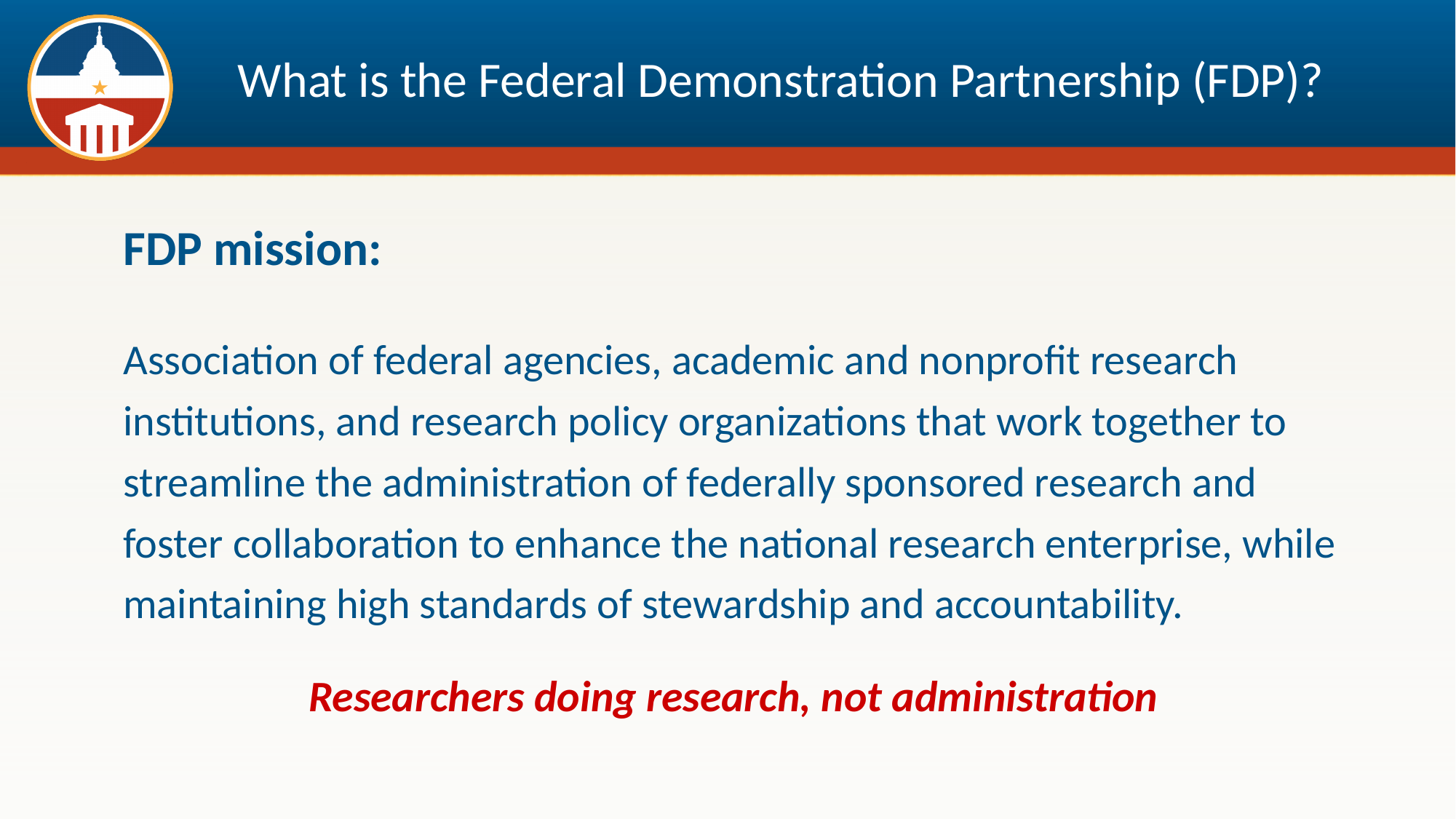

# What is the Federal Demonstration Partnership (FDP)?
FDP mission:

Association of federal agencies, academic and nonprofit research institutions, and research policy organizations that work together to streamline the administration of federally sponsored research and foster collaboration to enhance the national research enterprise, while maintaining high standards of stewardship and accountability.

Researchers doing research, not administration